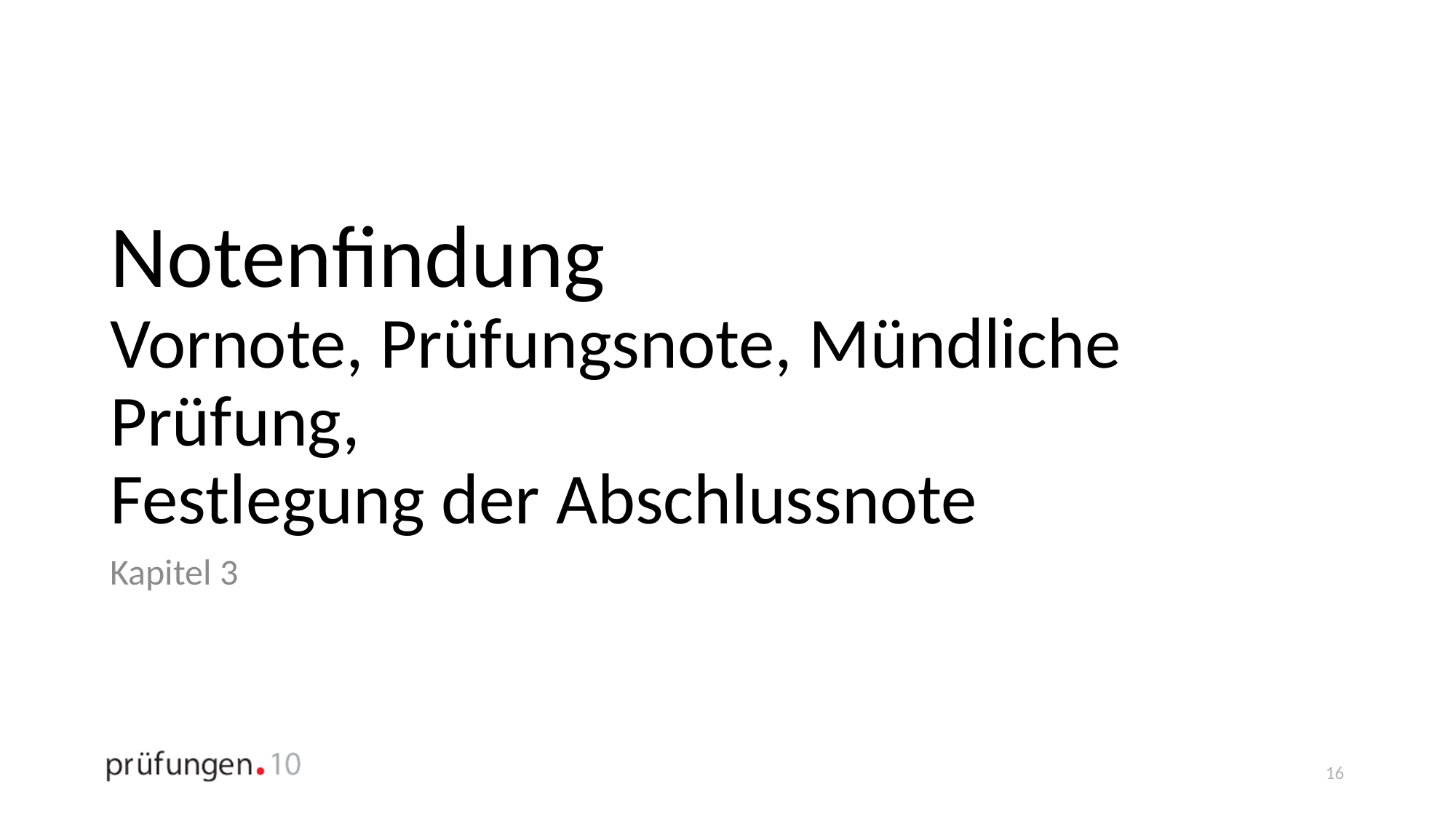

# Notenfindung Vornote, Prüfungsnote, Mündliche Prüfung, Festlegung der Abschlussnote
Kapitel 3
16